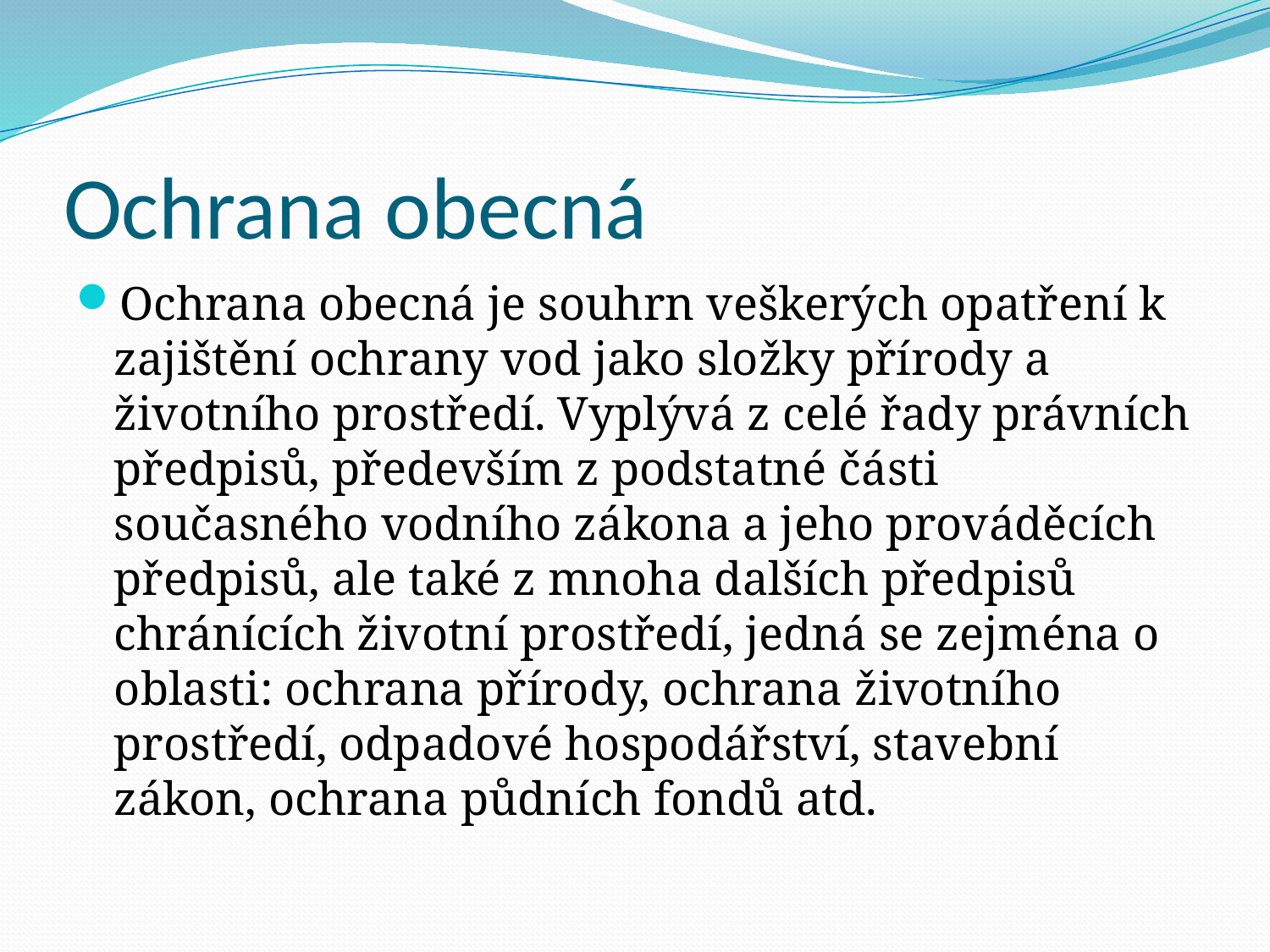

# Ochrana obecná
Ochrana obecná je souhrn veškerých opatření k zajištění ochrany vod jako složky přírody a životního prostředí. Vyplývá z celé řady právních předpisů, především z podstatné části současného vodního zákona a jeho prováděcích předpisů, ale také z mnoha dalších předpisů chránících životní prostředí, jedná se zejména o oblasti: ochrana přírody, ochrana životního prostředí, odpadové hospodářství, stavební zákon, ochrana půdních fondů atd.